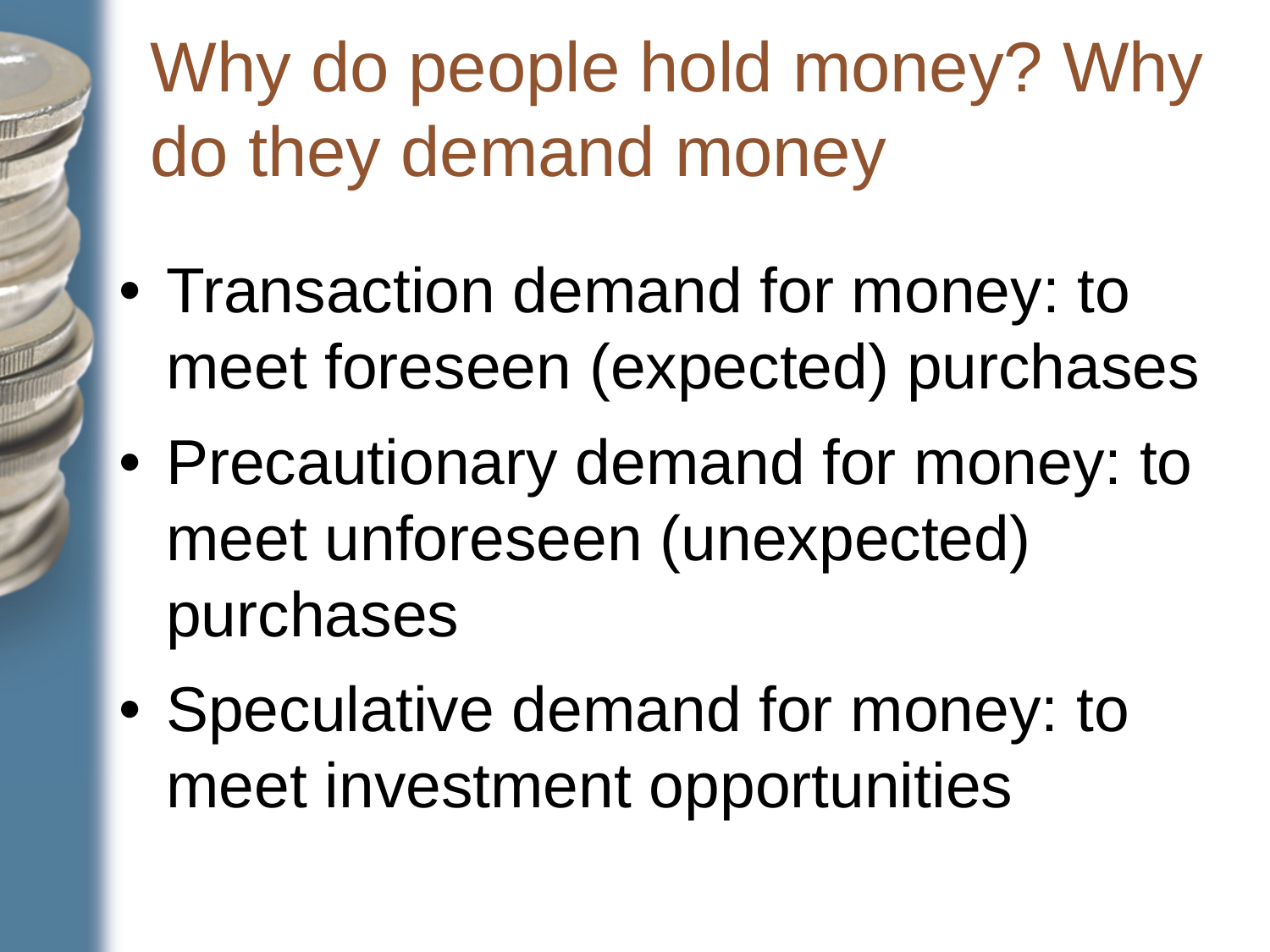

# Why do people hold money? Why do they demand money
Transaction demand for money: to meet foreseen (expected) purchases
Precautionary demand for money: to meet unforeseen (unexpected) purchases
Speculative demand for money: to meet investment opportunities